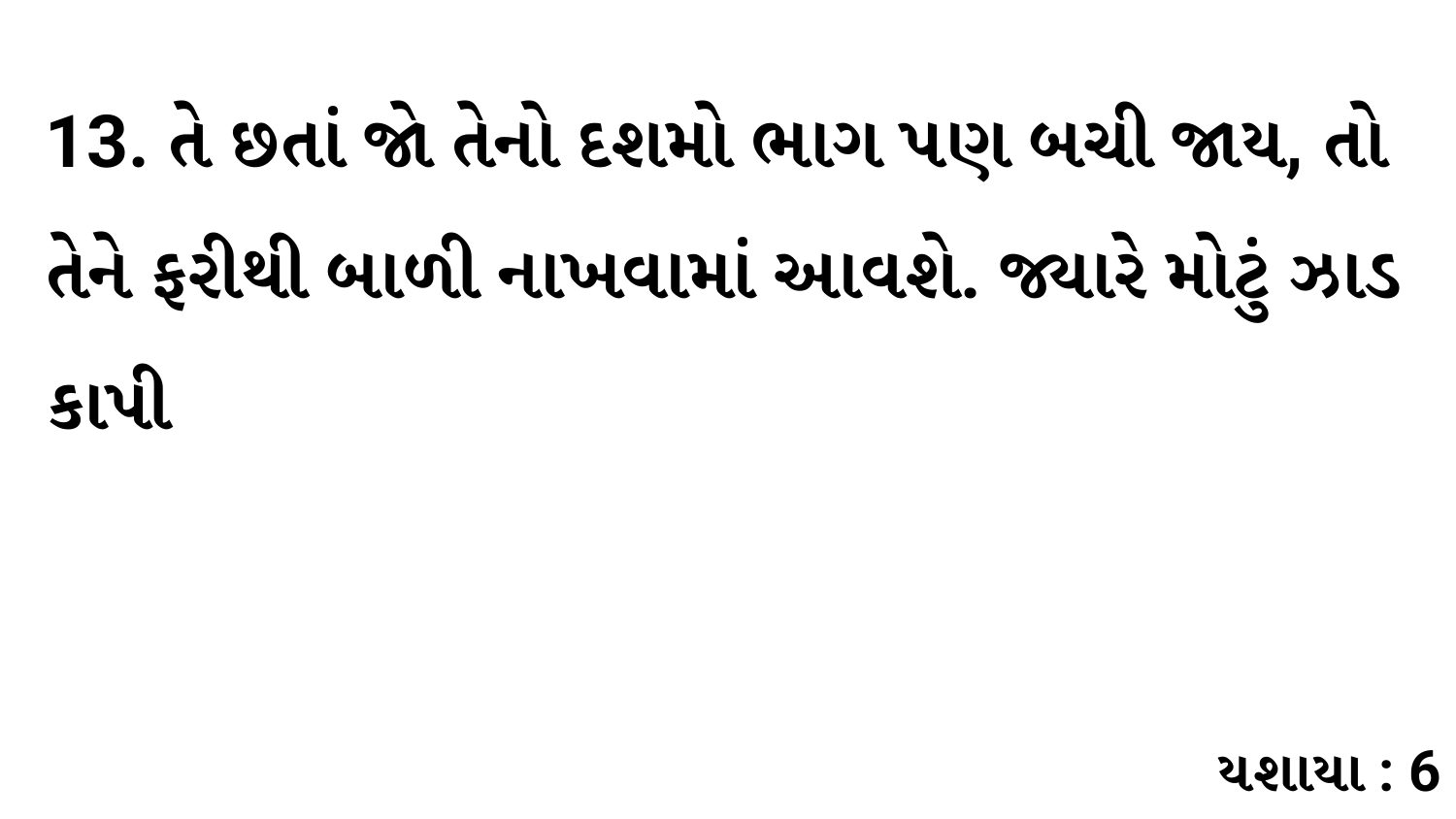

13. તે છતાં જો તેનો દશમો ભાગ પણ બચી જાય, તો તેને ફરીથી બાળી નાખવામાં આવશે. જ્યારે મોટું ઝાડ કાપી
યશાયા : 6